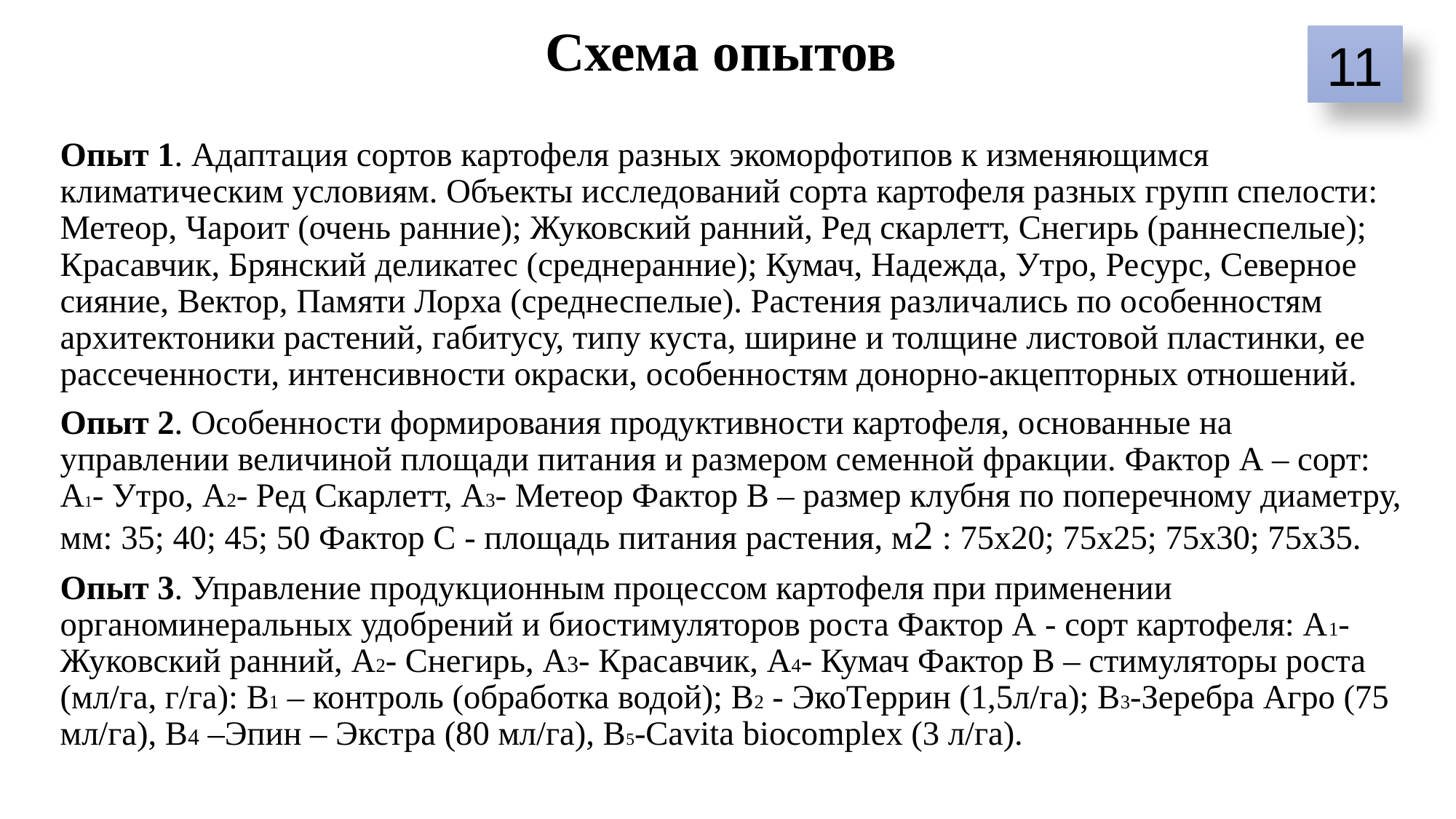

# Схема опытов
11
Опыт 1. Адаптация сортов картофеля разных экоморфотипов к изменяющимся климатическим условиям. Объекты исследований сорта картофеля разных групп спелости: Метеор, Чароит (очень ранние); Жуковский ранний, Ред скарлетт, Снегирь (раннеспелые); Красавчик, Брянский деликатес (среднеранние); Кумач, Надежда, Утро, Ресурс, Северное сияние, Вектор, Памяти Лорха (среднеспелые). Растения различались по особенностям архитектоники растений, габитусу, типу куста, ширине и толщине листовой пластинки, ее рассеченности, интенсивности окраски, особенностям донорно-акцепторных отношений.
Опыт 2. Особенности формирования продуктивности картофеля, основанные на управлении величиной площади питания и размером семенной фракции. Фактор А – сорт: А1- Утро, А2- Ред Скарлетт, A3- Метеор Фактор В – размер клубня по поперечному диаметру, мм: 35; 40; 45; 50 Фактор С - площадь питания растения, м2 : 75x20; 75x25; 75x30; 75x35.
Опыт 3. Управление продукционным процессом картофеля при применении органоминеральных удобрений и биостимуляторов роста Фактор А - сорт картофеля: А1- Жуковский ранний, А2- Снегирь, А3- Красавчик, А4- Кумач Фактор В – стимуляторы роста (мл/га, г/га): B1 – контроль (обработка водой); B2 - ЭкоТеррин (1,5л/га); B3-Зеребра Агро (75 мл/га), B4 –Эпин – Экстра (80 мл/га), B5-Cavita biocomplex (3 л/га).